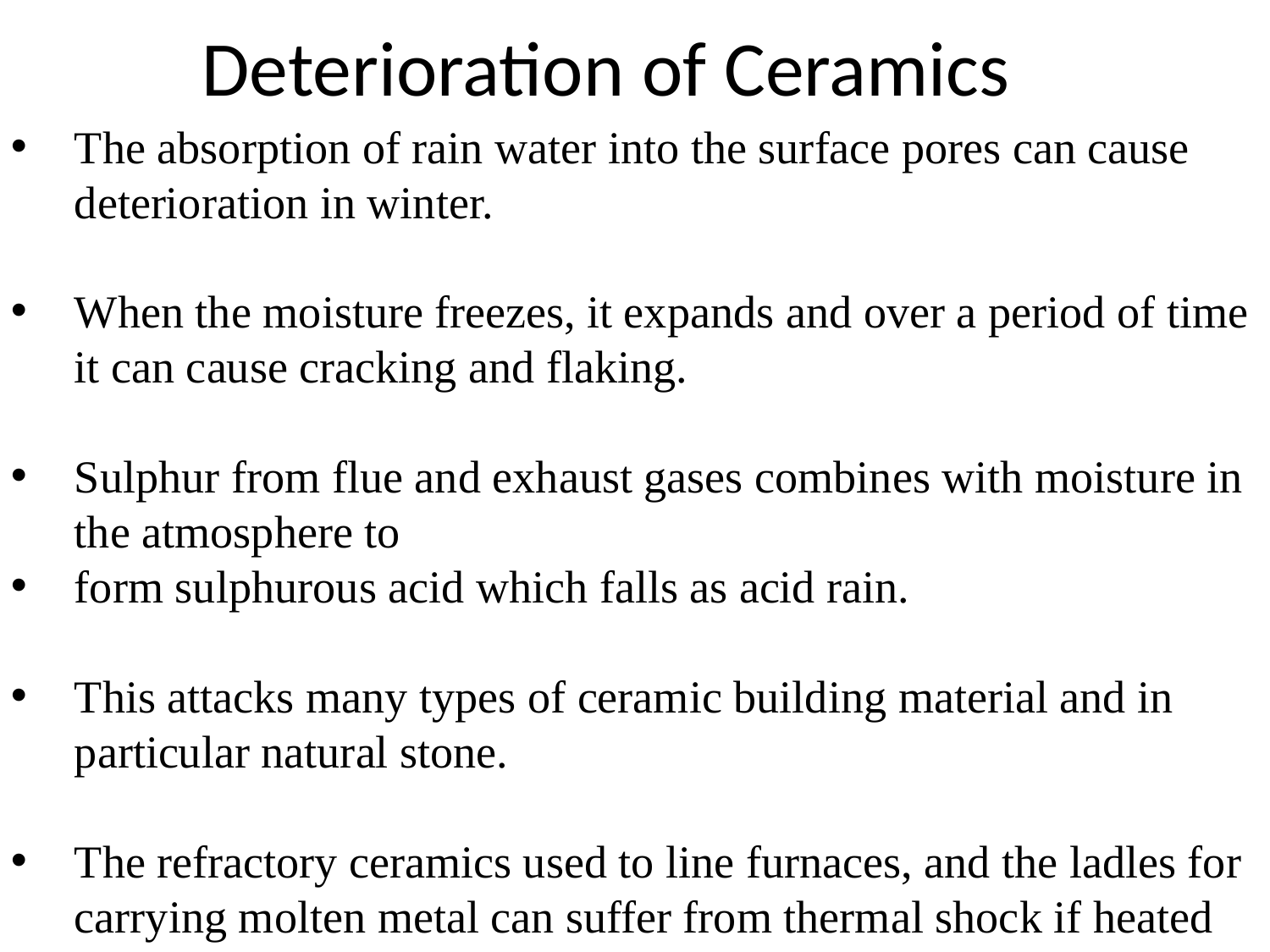

# Deterioration of Ceramics
The absorption of rain water into the surface pores can cause deterioration in winter.

When the moisture freezes, it expands and over a period of time it can cause cracking and flaking.

Sulphur from flue and exhaust gases combines with moisture in the atmosphere to
form sulphurous acid which falls as acid rain.

This attacks many types of ceramic building material and in particular natural stone.

The refractory ceramics used to line furnaces, and the ladles for carrying molten metal can suffer from thermal shock if heated too quickly.